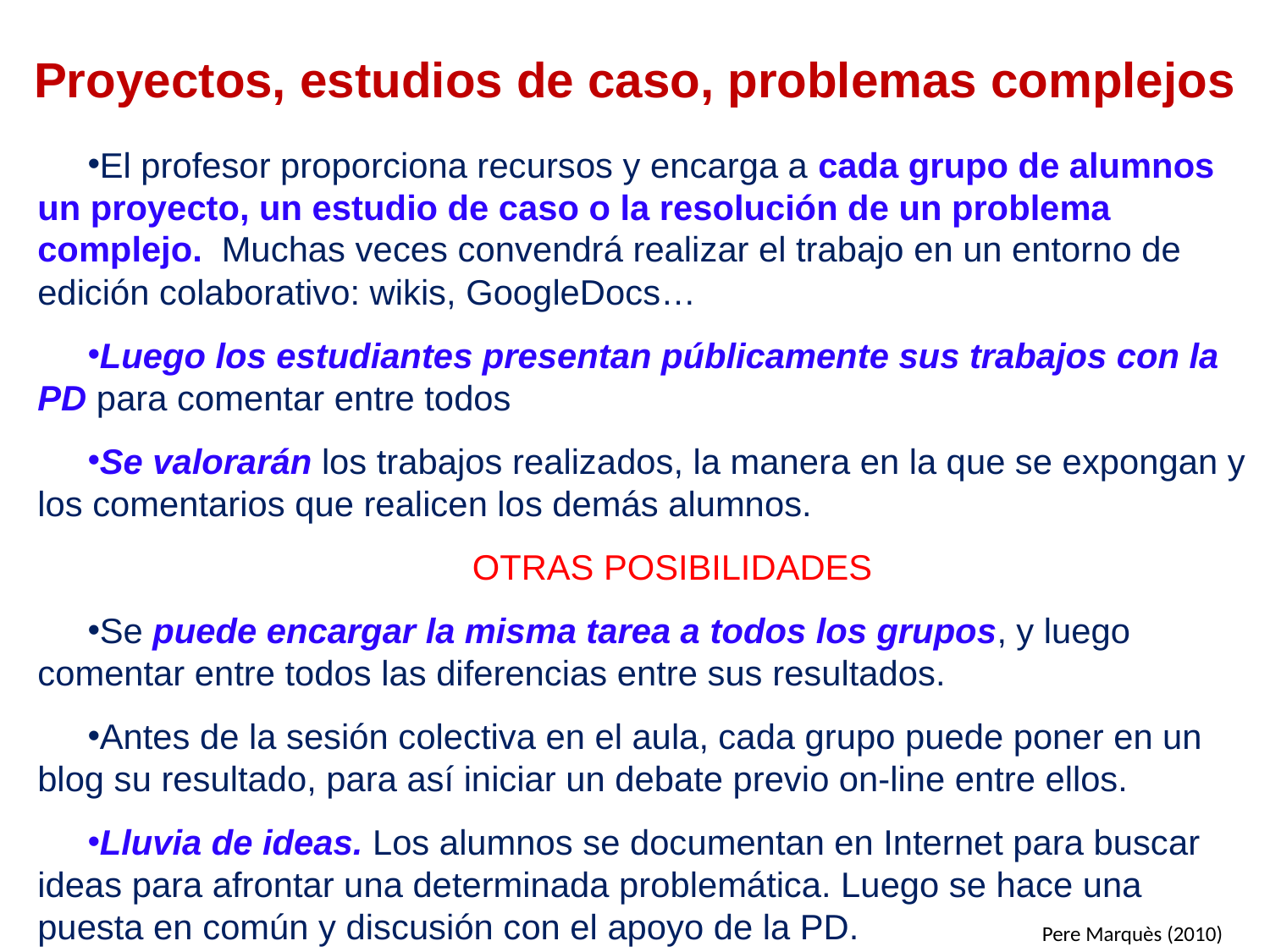

# Proyectos, estudios de caso, problemas complejos
El profesor proporciona recursos y encarga a cada grupo de alumnos un proyecto, un estudio de caso o la resolución de un problema complejo.  Muchas veces convendrá realizar el trabajo en un entorno de edición colaborativo: wikis, GoogleDocs…
Luego los estudiantes presentan públicamente sus trabajos con la PD para comentar entre todos
Se valorarán los trabajos realizados, la manera en la que se expongan y los comentarios que realicen los demás alumnos.
OTRAS POSIBILIDADES
Se puede encargar la misma tarea a todos los grupos, y luego comentar entre todos las diferencias entre sus resultados.
Antes de la sesión colectiva en el aula, cada grupo puede poner en un blog su resultado, para así iniciar un debate previo on-line entre ellos.
Lluvia de ideas. Los alumnos se documentan en Internet para buscar ideas para afrontar una determinada problemática. Luego se hace una puesta en común y discusión con el apoyo de la PD.
Pere Marquès (2010)